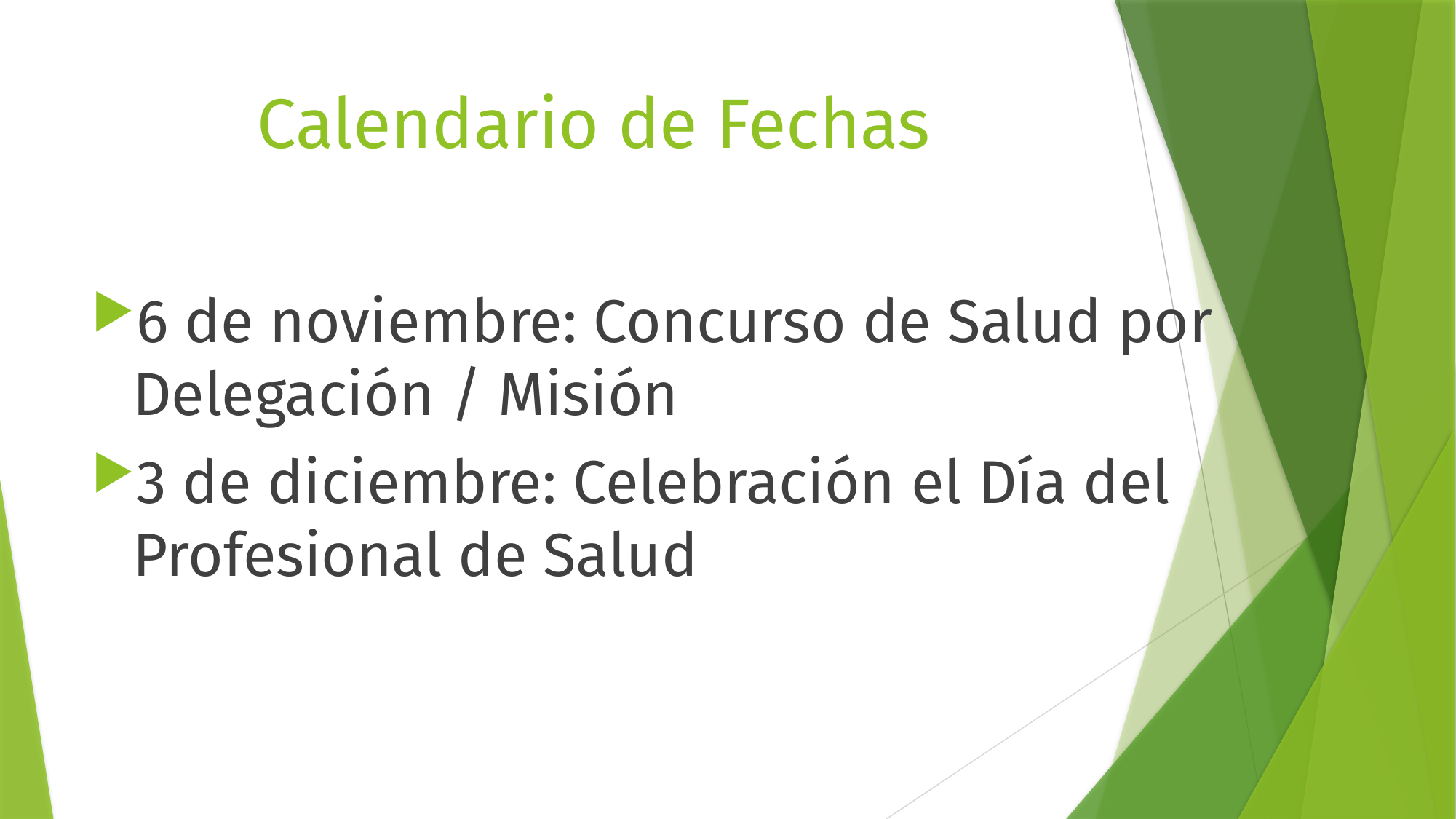

# Calendario de Fechas
6 de noviembre: Concurso de Salud por Delegación / Misión
3 de diciembre: Celebración el Día del Profesional de Salud